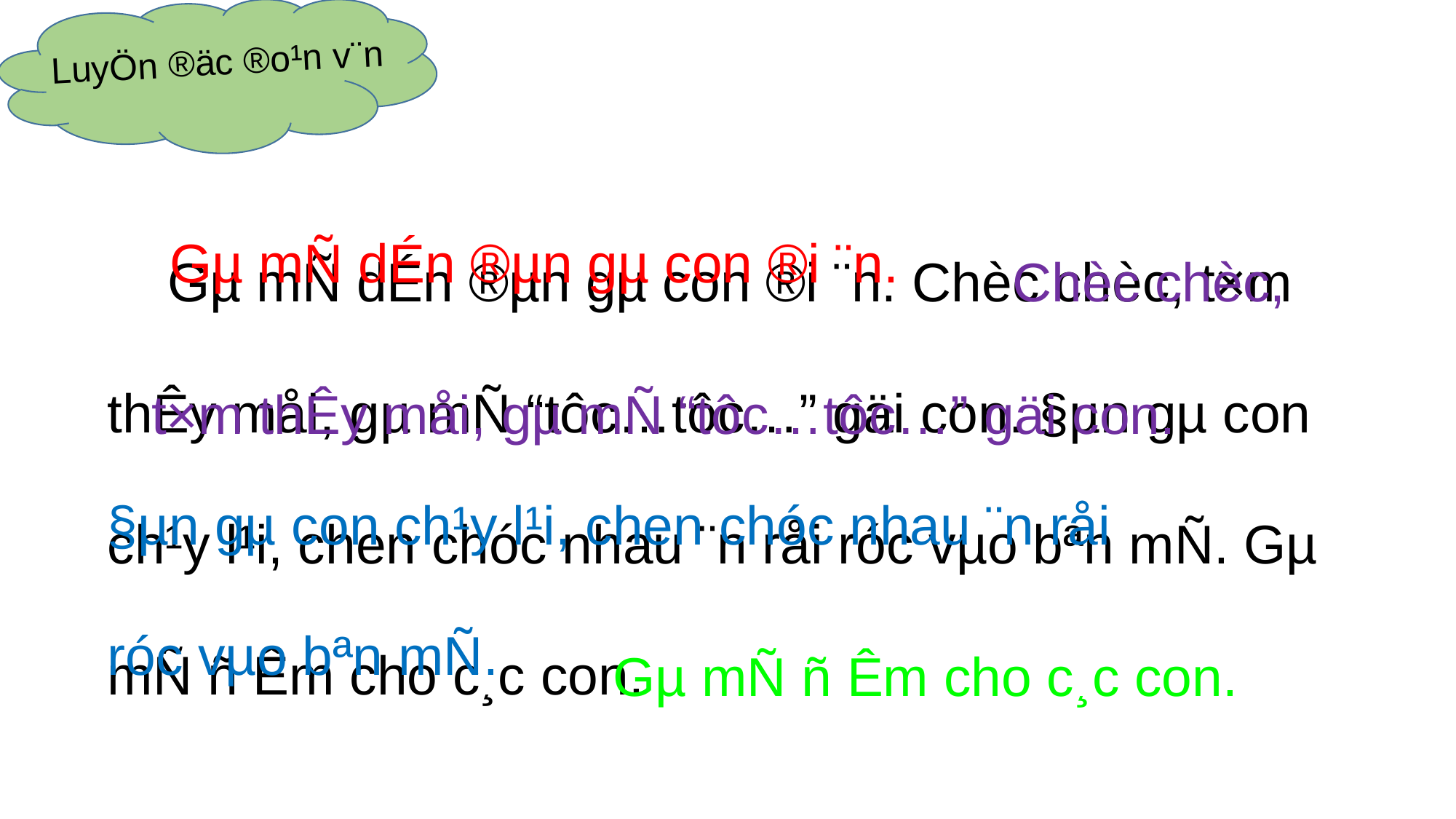

LuyÖn ®äc ®o¹n v¨n
    Gµ mÑ dÉn ®µn gµ con ®i ¨n. Chèc chèc, t×m thÊy måi, gµ mÑ “tôc…tôc…” gäi con. §µn gµ con ch¹y l¹i, chen chóc nhau ¨n råi róc vµo bªn mÑ. Gµ mÑ ñ Êm cho c¸c con.
Chèc chèc,
Gµ mÑ dÉn ®µn gµ con ®i ¨n.
t×m thÊy måi, gµ mÑ “tôc…tôc…” gäi con.
§µn gµ con ch¹y l¹i, chen chóc nhau ¨n råi
Gµ mÑ ñ Êm cho c¸c con.
róc vµo bªn mÑ.